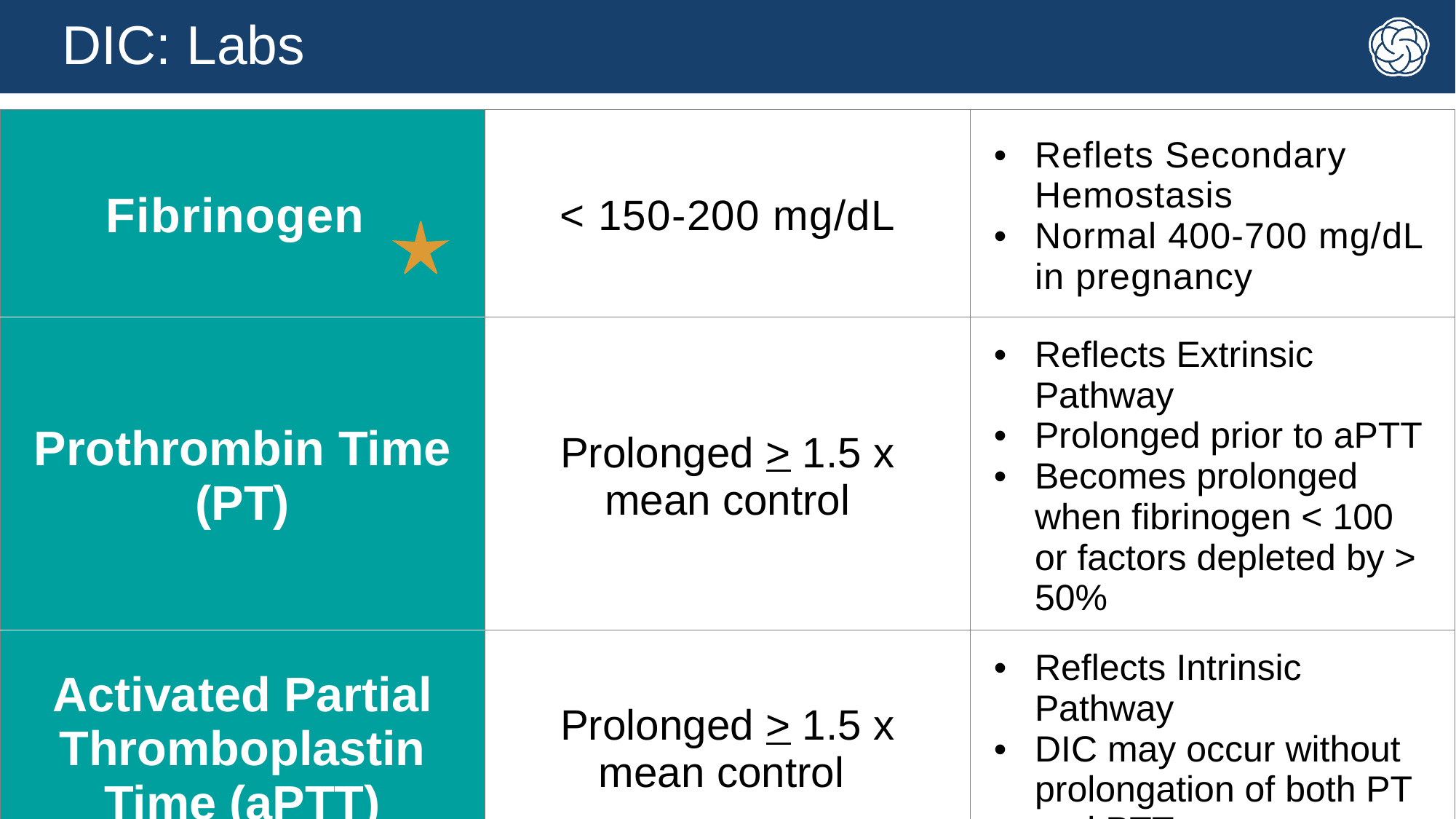

# DIC: Labs
| Fibrinogen | < 150-200 mg/dL | Reflets Secondary Hemostasis Normal 400-700 mg/dL in pregnancy |
| --- | --- | --- |
| Prothrombin Time (PT) | Prolonged > 1.5 x mean control | Reflects Extrinsic Pathway Prolonged prior to aPTT Becomes prolonged when fibrinogen < 100 or factors depleted by > 50% |
| Activated Partial Thromboplastin Time (aPTT) | Prolonged > 1.5 x mean control | Reflects Intrinsic Pathway DIC may occur without prolongation of both PT and PTT |

33